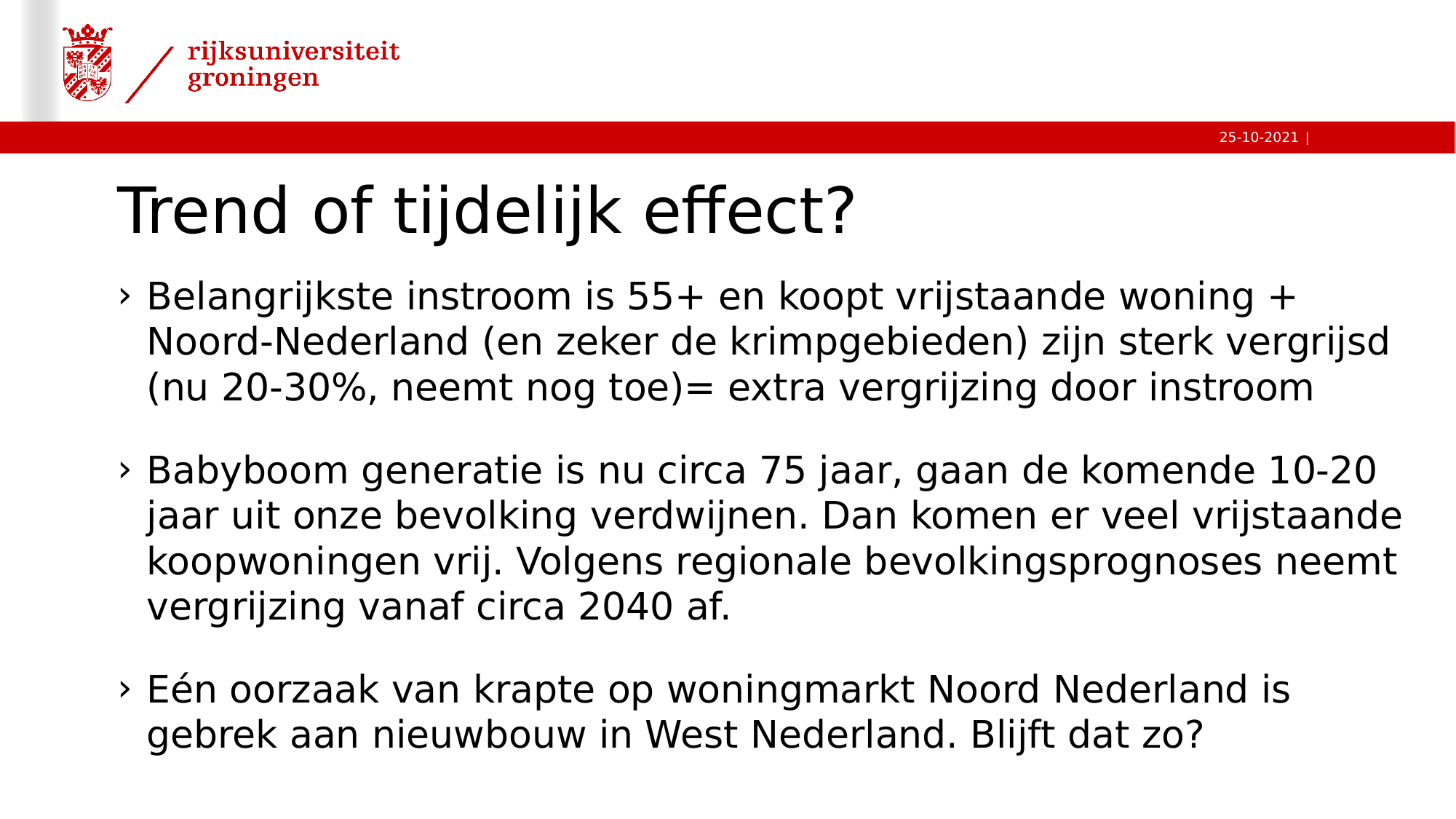

# Trend of tijdelijk effect?
Belangrijkste instroom is 55+ en koopt vrijstaande woning + Noord-Nederland (en zeker de krimpgebieden) zijn sterk vergrijsd (nu 20-30%, neemt nog toe)= extra vergrijzing door instroom

Babyboom generatie is nu circa 75 jaar, gaan de komende 10-20 jaar uit onze bevolking verdwijnen. Dan komen er veel vrijstaande koopwoningen vrij. Volgens regionale bevolkingsprognoses neemt vergrijzing vanaf circa 2040 af.

Eén oorzaak van krapte op woningmarkt Noord Nederland is gebrek aan nieuwbouw in West Nederland. Blijft dat zo?